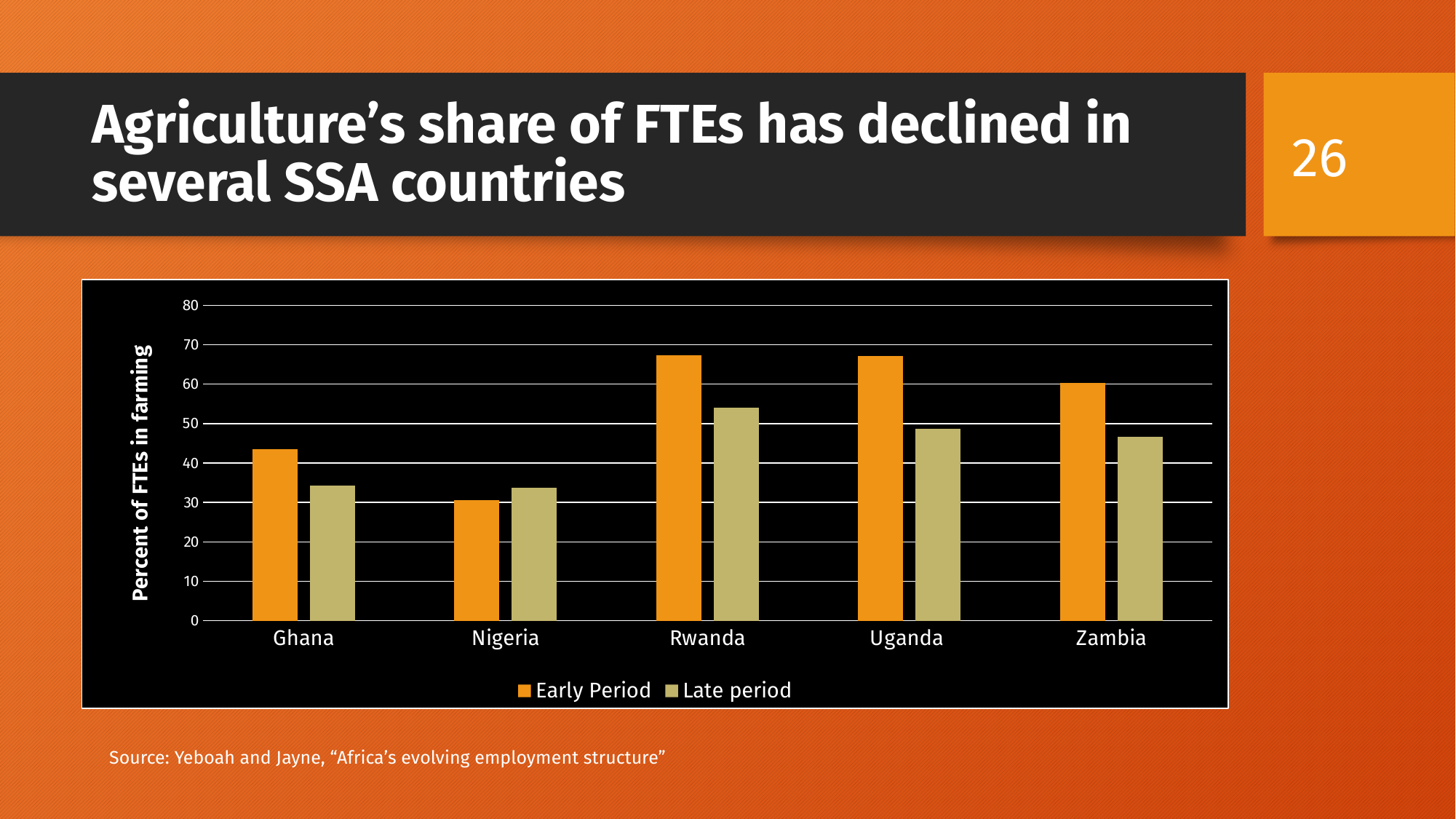

26
# Agriculture’s share of FTEs has declined in several SSA countries

### Chart

| Category | Early Period | Late period |
|---|---|---|
| Ghana | 43.5 | 34.3 |
| Nigeria | 30.6 | 33.7 |
| Rwanda | 67.4 | 54.0 |
| Uganda  | 67.1 | 48.6 |
| Zambia | 60.4 | 46.7 |
Source: Yeboah and Jayne, “Africa’s evolving employment structure”